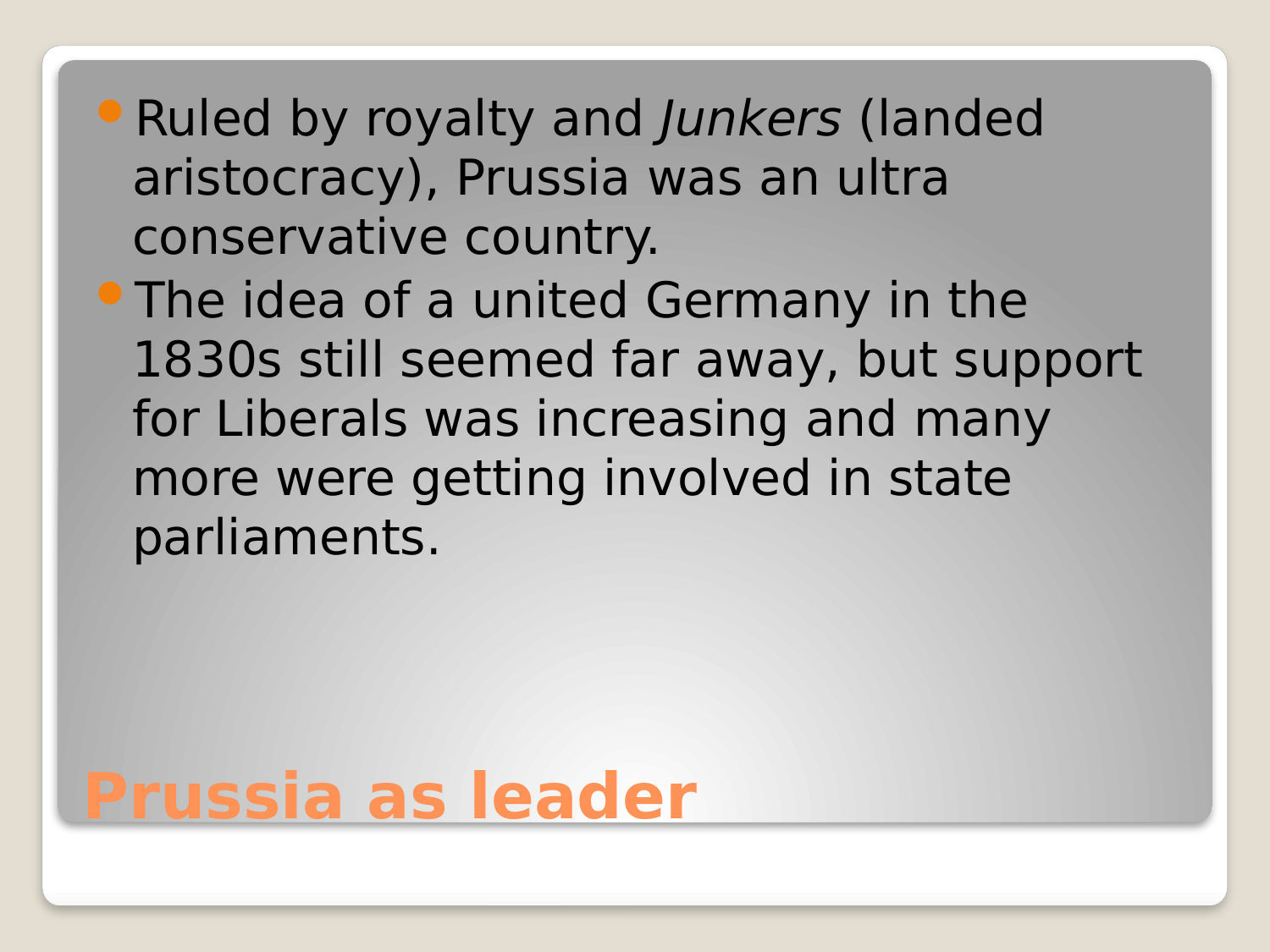

Ruled by royalty and Junkers (landed aristocracy), Prussia was an ultra conservative country.
The idea of a united Germany in the 1830s still seemed far away, but support for Liberals was increasing and many more were getting involved in state parliaments.
# Prussia as leader